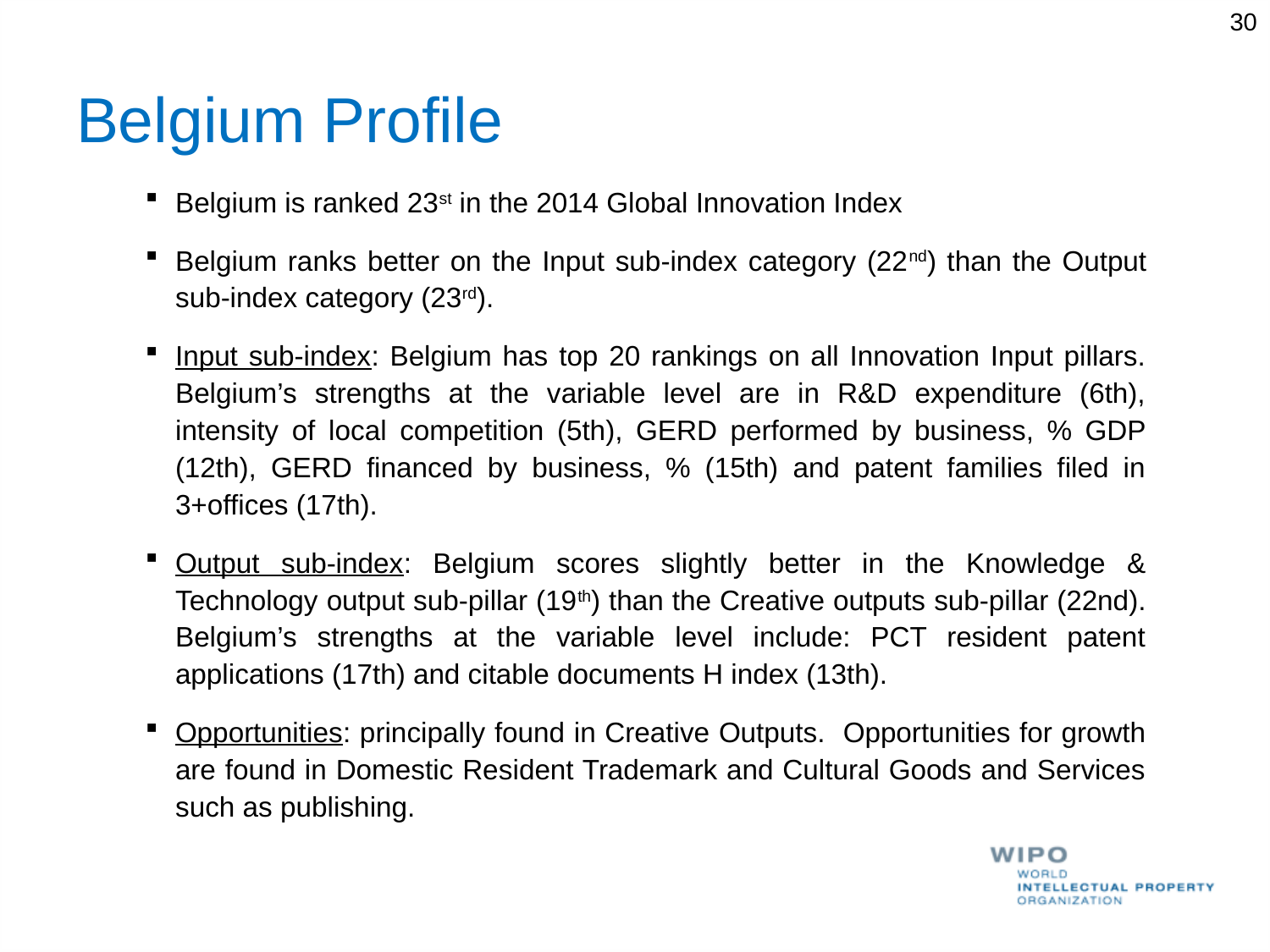

30
# Belgium Profile
Belgium is ranked 23st in the 2014 Global Innovation Index
Belgium ranks better on the Input sub-index category (22nd) than the Output sub-index category (23rd).
Input sub-index: Belgium has top 20 rankings on all Innovation Input pillars. Belgium’s strengths at the variable level are in R&D expenditure (6th), intensity of local competition (5th), GERD performed by business, % GDP (12th), GERD financed by business, % (15th) and patent families filed in 3+offices (17th).
Output sub-index: Belgium scores slightly better in the Knowledge & Technology output sub-pillar (19th) than the Creative outputs sub-pillar (22nd). Belgium’s strengths at the variable level include: PCT resident patent applications (17th) and citable documents H index (13th).
Opportunities: principally found in Creative Outputs.  Opportunities for growth are found in Domestic Resident Trademark and Cultural Goods and Services such as publishing.